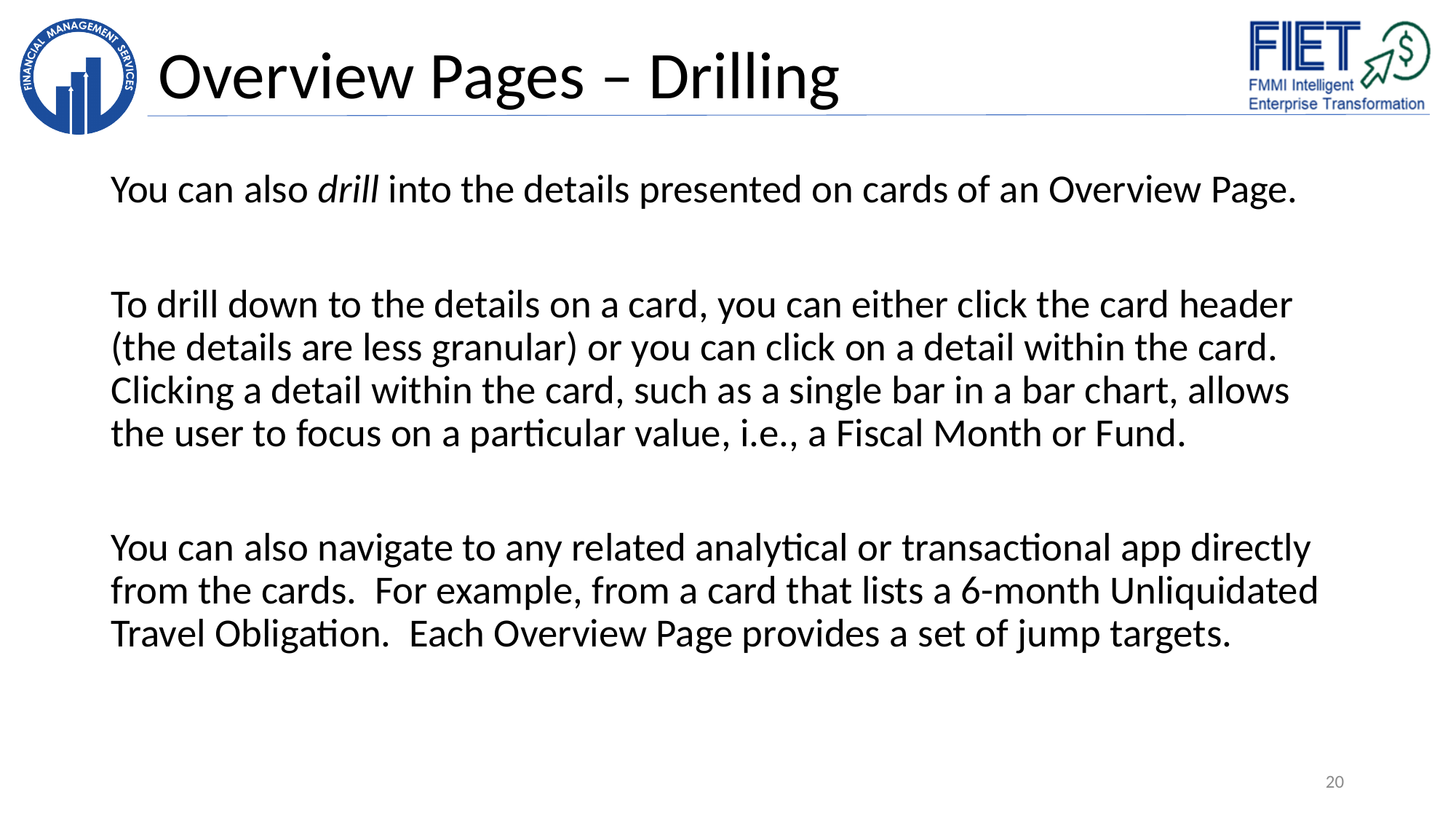

# Overview Pages – Drilling
You can also drill into the details presented on cards of an Overview Page.

To drill down to the details on a card, you can either click the card header (the details are less granular) or you can click on a detail within the card. Clicking a detail within the card, such as a single bar in a bar chart, allows the user to focus on a particular value, i.e., a Fiscal Month or Fund.

You can also navigate to any related analytical or transactional app directly from the cards.  For example, from a card that lists a 6-month Unliquidated Travel Obligation.  Each Overview Page provides a set of jump targets.
20